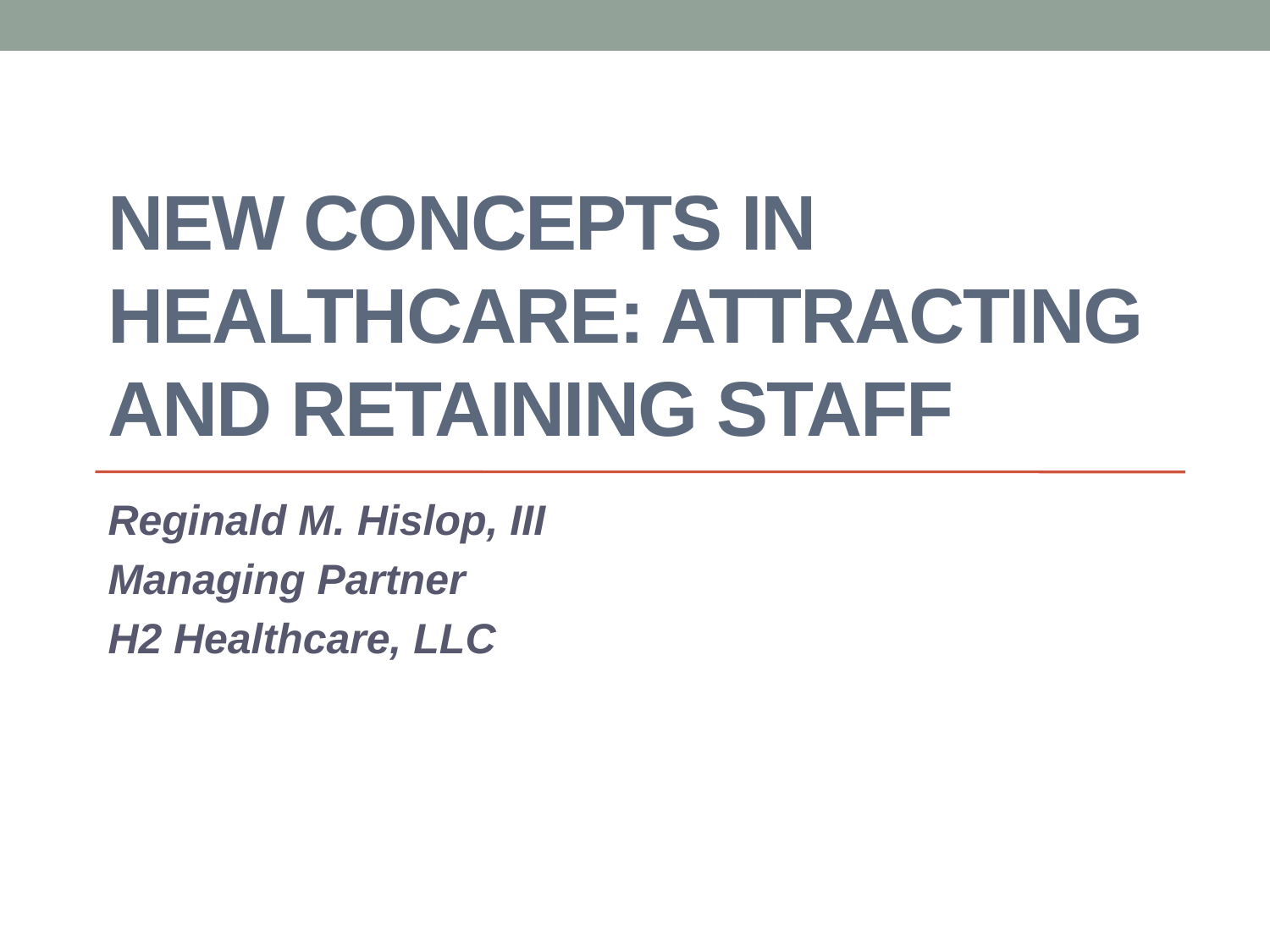

# New Concepts in Healthcare: attracting and retaining staff
Reginald M. Hislop, III
Managing Partner
H2 Healthcare, LLC